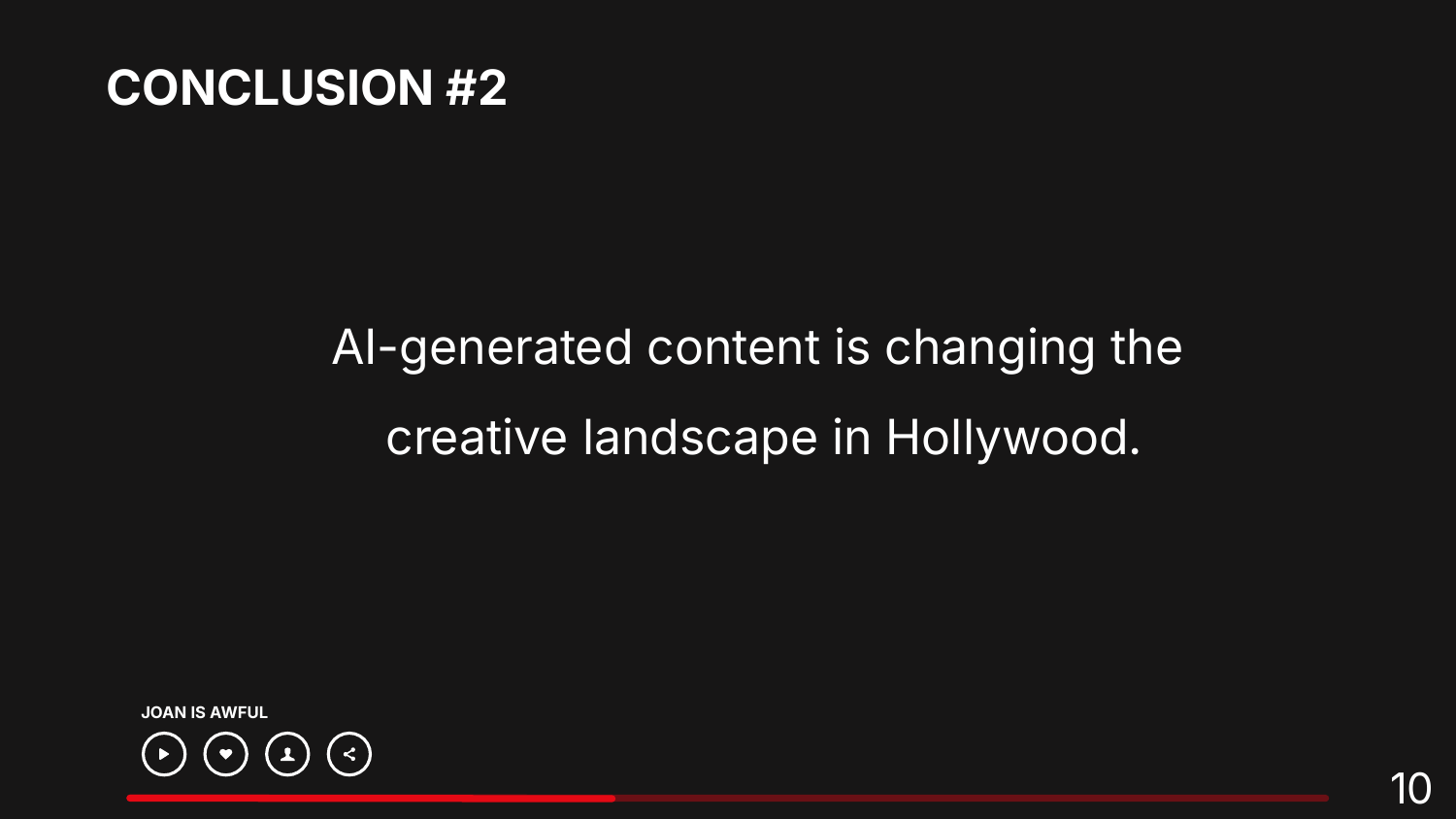

CONCLUSION #2
AI-generated content is changing the
creative landscape in Hollywood.

JOAN IS AWFUL

10